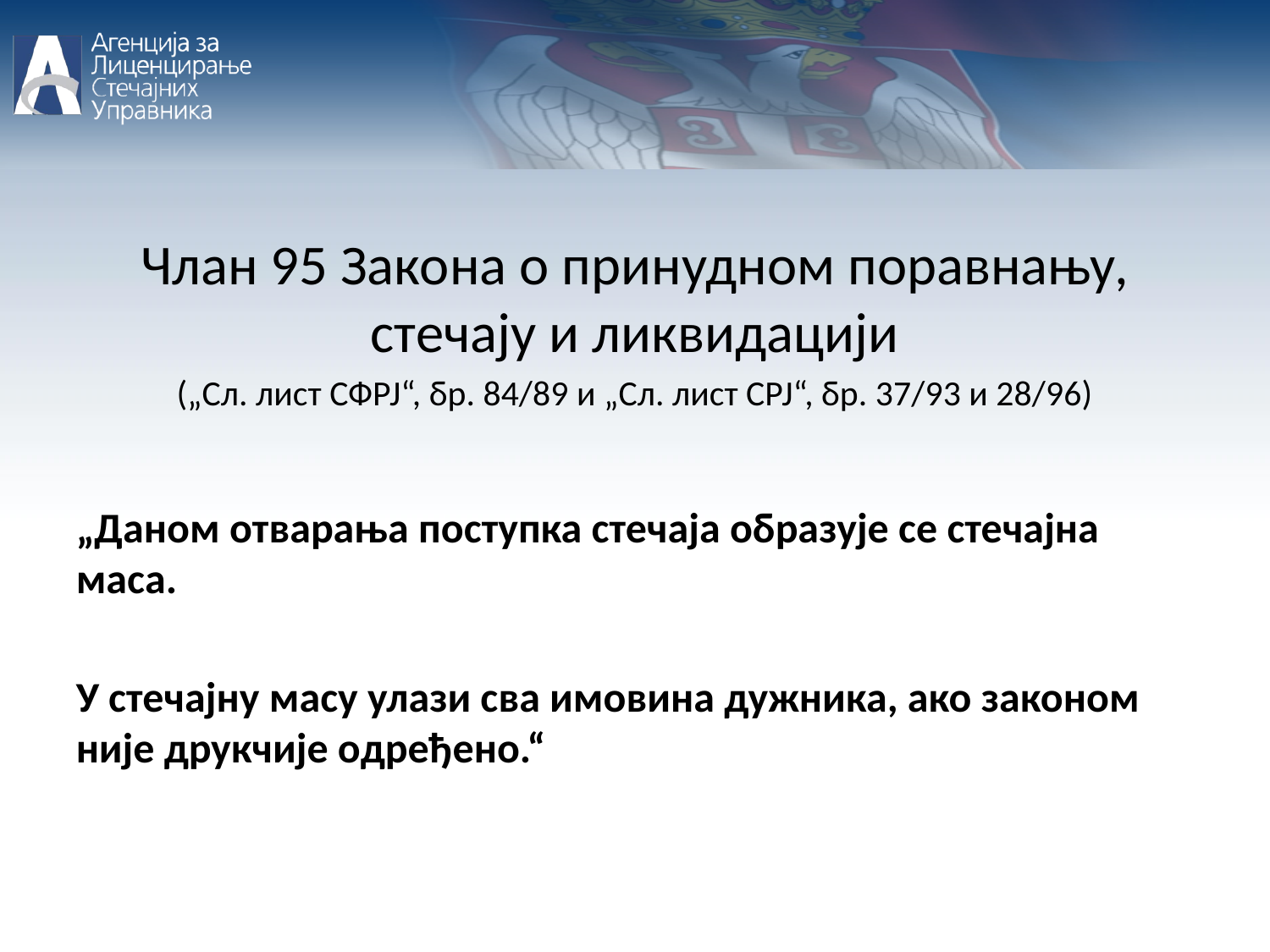

Члан 95 Законa о принудном поравнању, стечају и ликвидацији
(„Сл. лист СФРЈ“, бр. 84/89 и „Сл. лист СРЈ“, бр. 37/93 и 28/96)

„Даном отварања поступка стечаја образује се стечајна маса.

У стечајну масу улази сва имовина дужника, ако законом није друкчије одређено.“